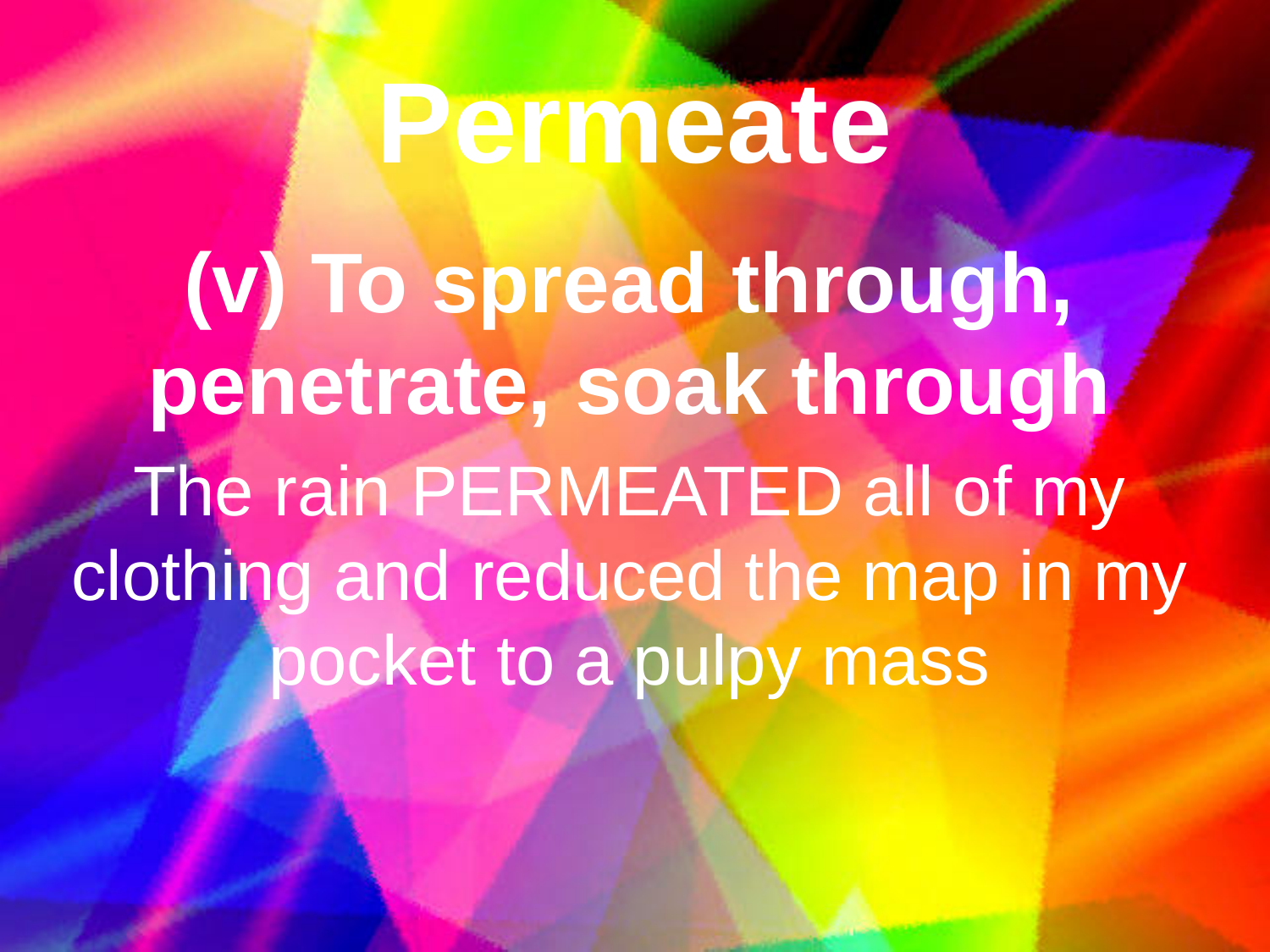

# Permeate
(v) To spread through, penetrate, soak through
The rain PERMEATED all of my clothing and reduced the map in my pocket to a pulpy mass